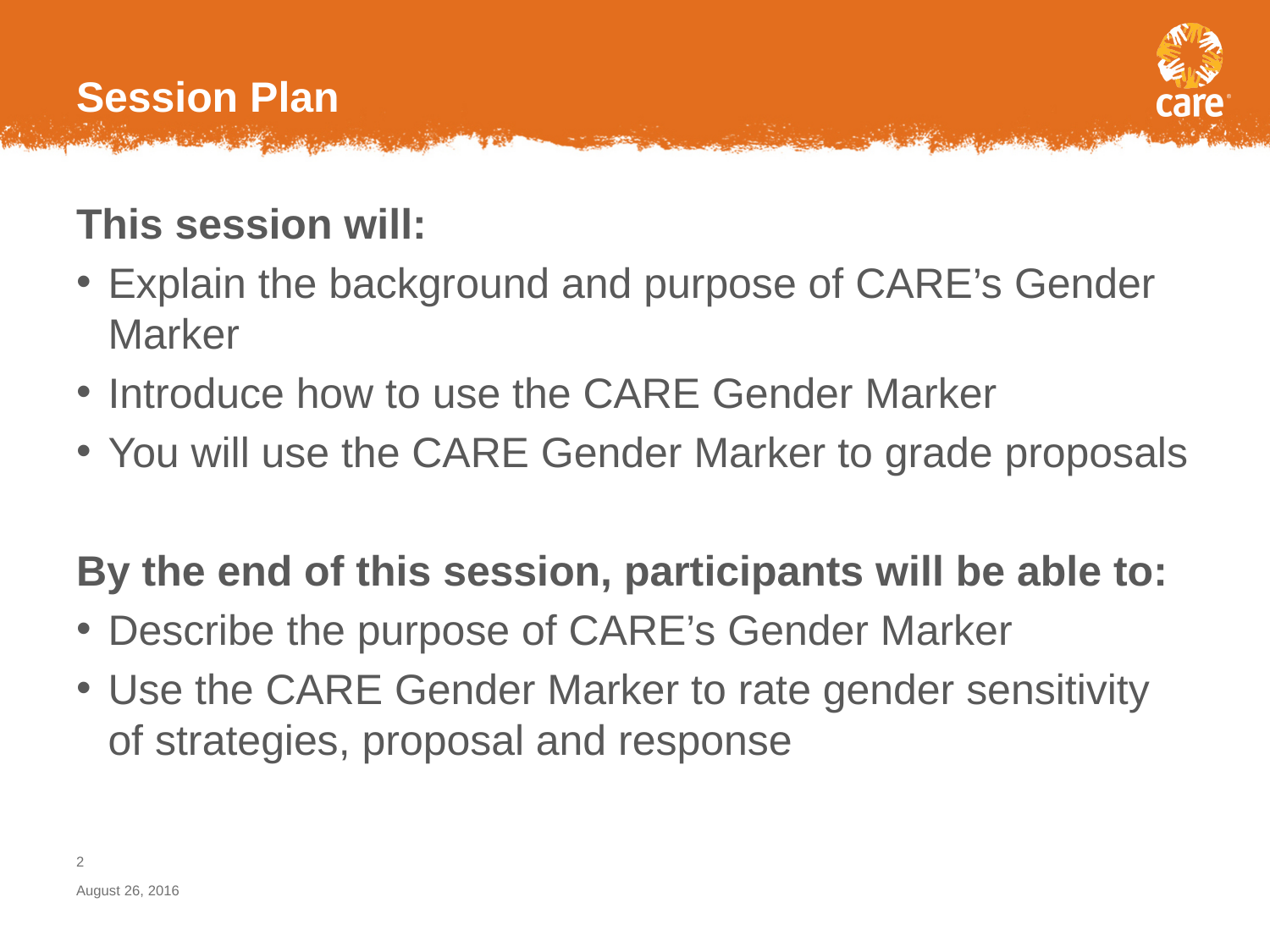

# Session Plan
This session will:
Explain the background and purpose of CARE’s Gender Marker
Introduce how to use the CARE Gender Marker
You will use the CARE Gender Marker to grade proposals

By the end of this session, participants will be able to:
Describe the purpose of CARE’s Gender Marker
Use the CARE Gender Marker to rate gender sensitivity of strategies, proposal and response
2
August 26, 2016